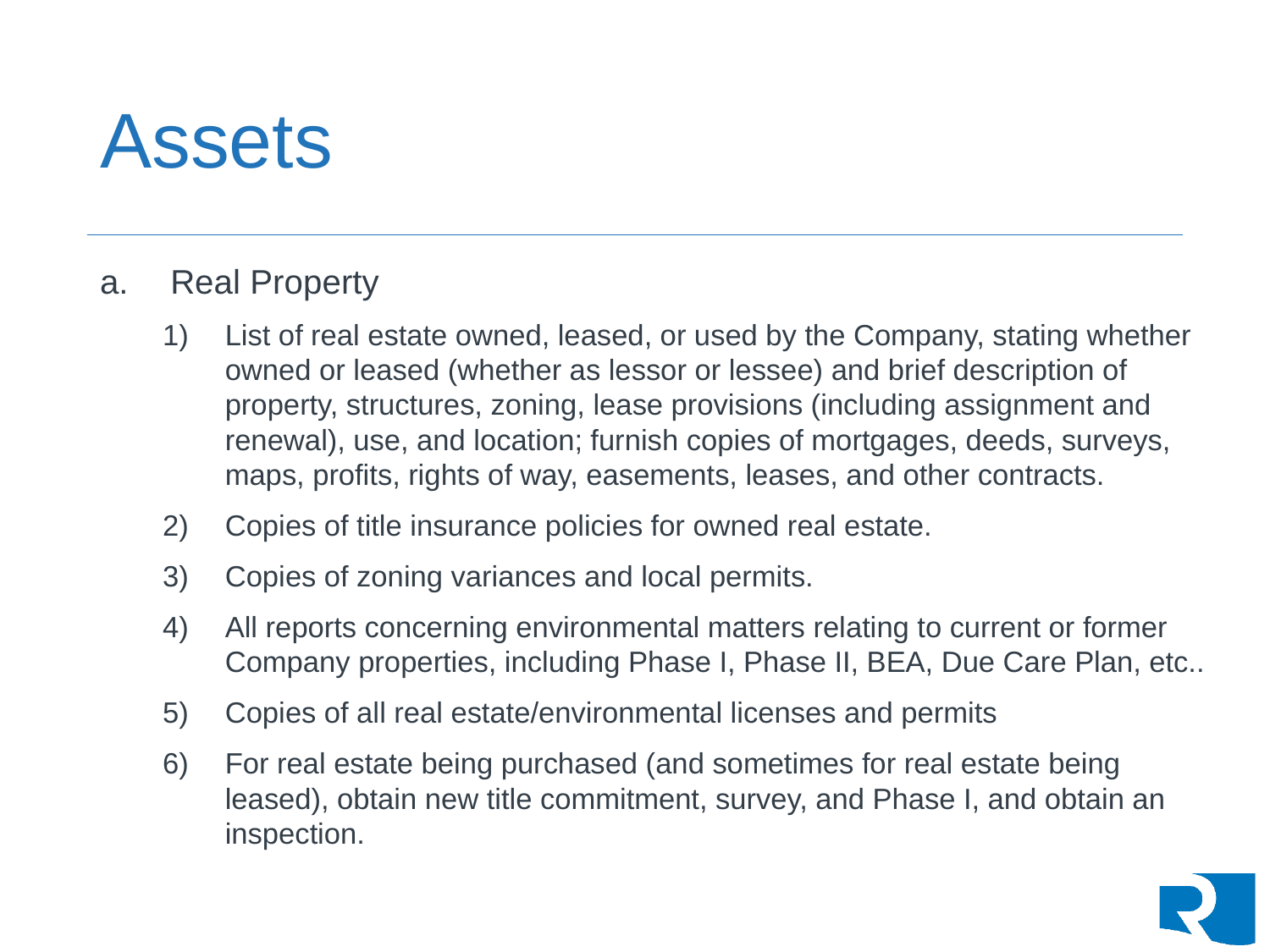

# Assets
Real Property
List of real estate owned, leased, or used by the Company, stating whether owned or leased (whether as lessor or lessee) and brief description of property, structures, zoning, lease provisions (including assignment and renewal), use, and location; furnish copies of mortgages, deeds, surveys, maps, profits, rights of way, easements, leases, and other contracts.
Copies of title insurance policies for owned real estate.
Copies of zoning variances and local permits.
All reports concerning environmental matters relating to current or former Company properties, including Phase I, Phase II, BEA, Due Care Plan, etc..
Copies of all real estate/environmental licenses and permits
For real estate being purchased (and sometimes for real estate being leased), obtain new title commitment, survey, and Phase I, and obtain an inspection.